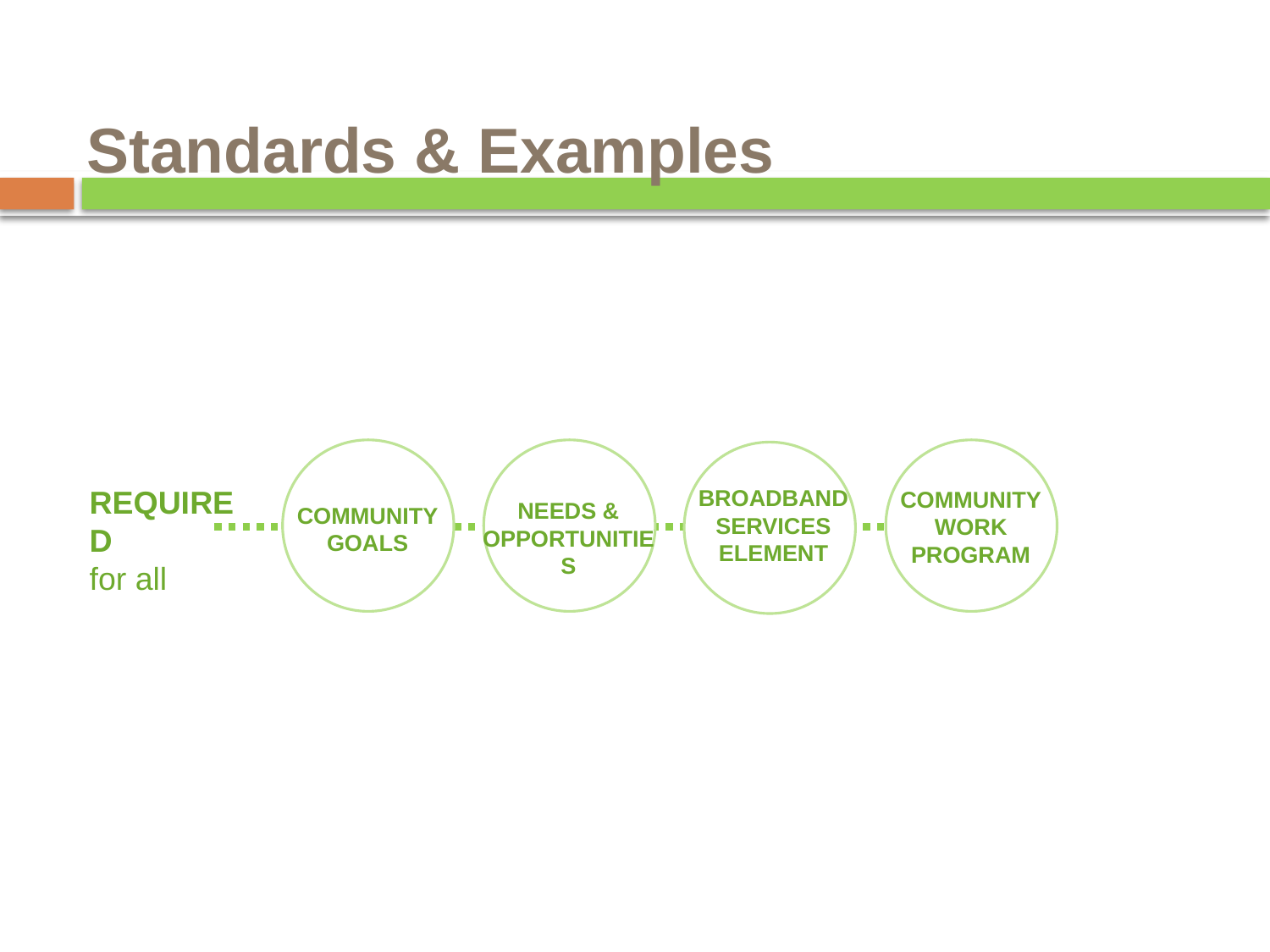

Standards & Examples

COMMUNITY
WORK PROGRAM

BROADBAND SERVICES ELEMENT
REQUIRED
for all
NEEDS &
OPPORTUNITIES
COMMUNITY
GOALS